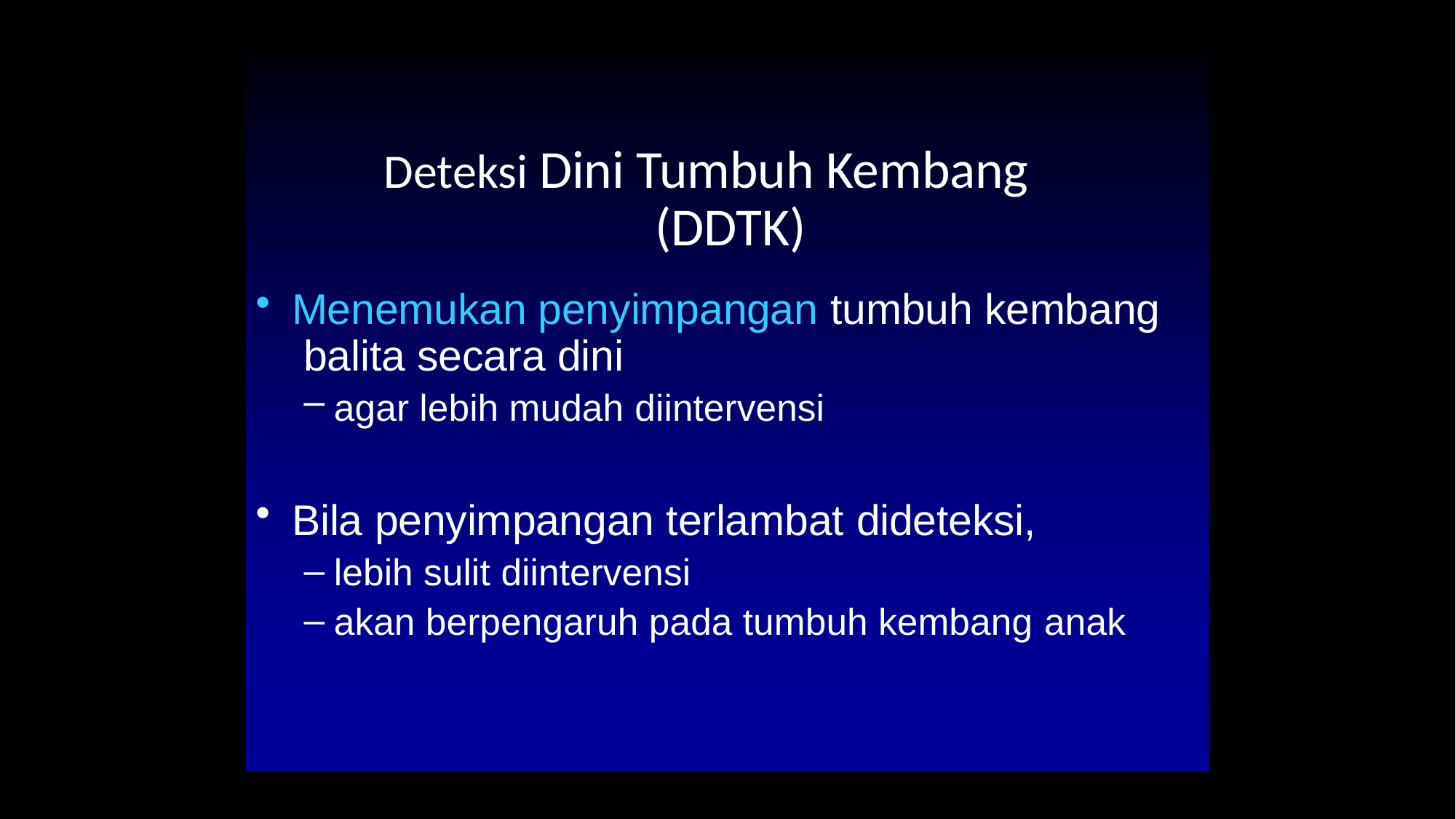

# Deteksi Dini Tumbuh Kembang  (DDTK)

Menemukan penyimpangan tumbuh kembang  balita secara dini
agar lebih mudah diintervensi

Bila penyimpangan terlambat dideteksi,
lebih sulit diintervensi
akan berpengaruh pada tumbuh kembang anak